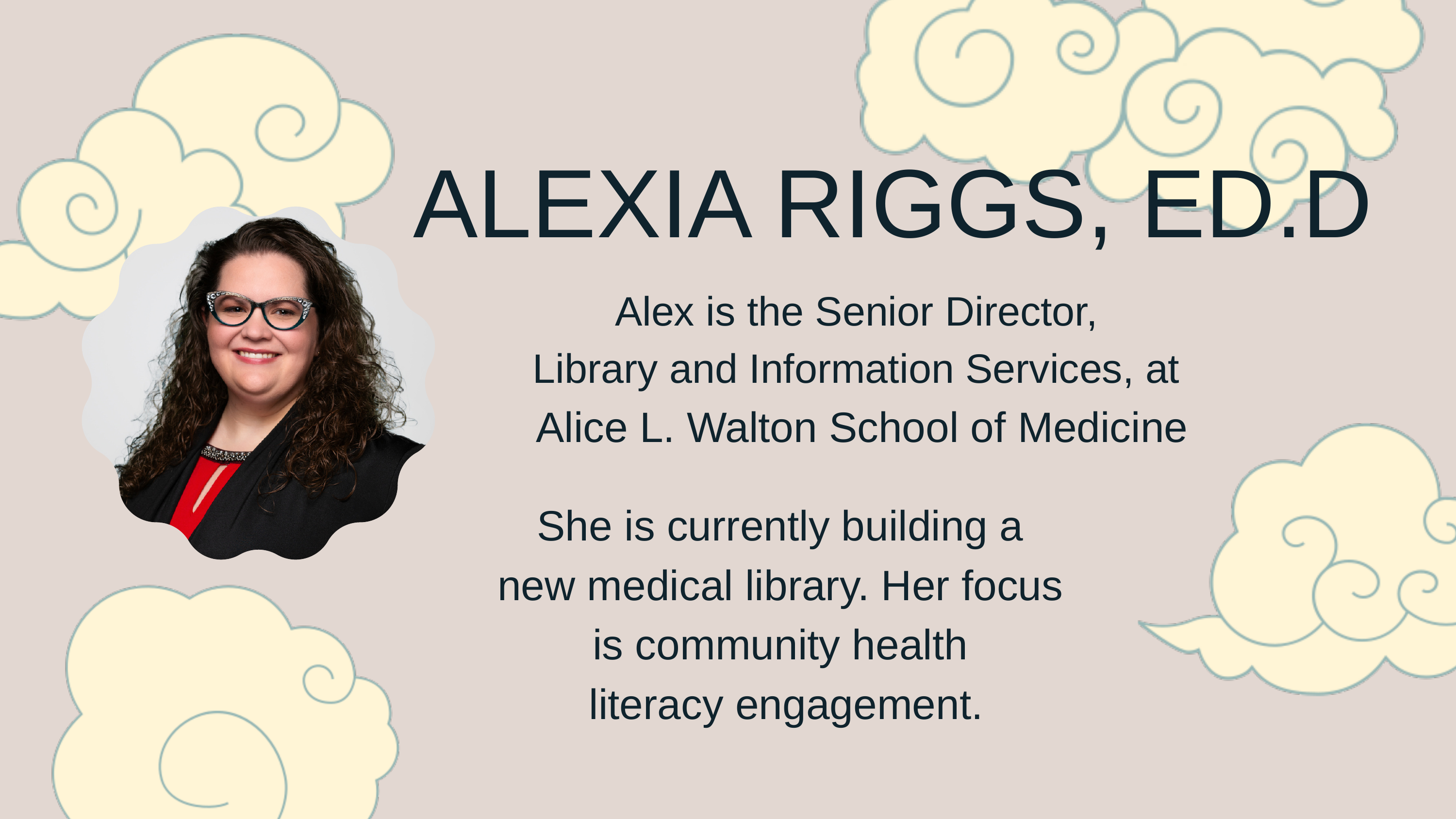

ALEXIA RIGGS, ED.D

Alex is the Senior Director,
Library and Information Services, at
Alice L. Walton School of Medicine

She is currently building a
new medical library. Her focus
is community health
literacy engagement.